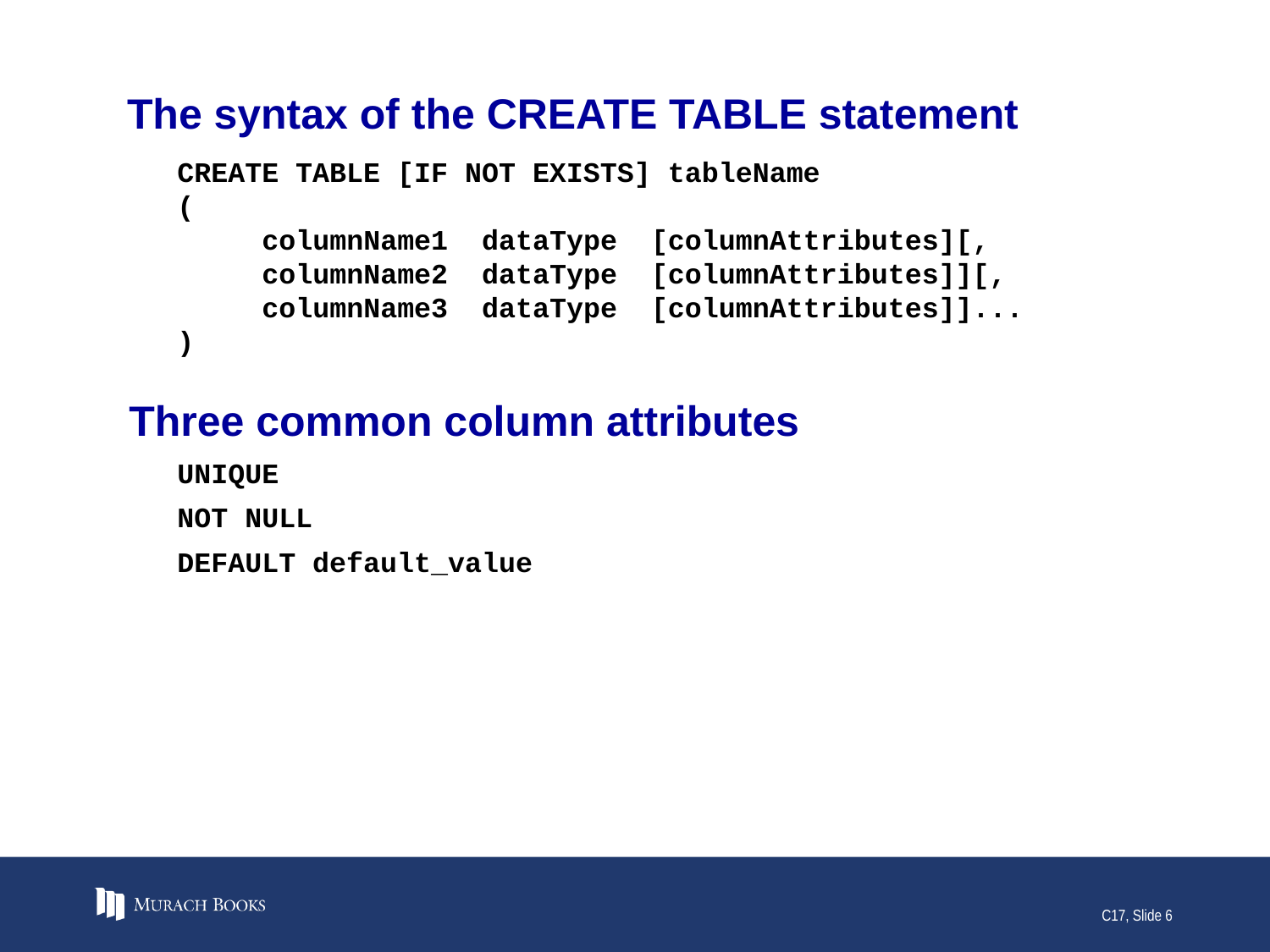

# The syntax of the CREATE TABLE statement
CREATE TABLE [IF NOT EXISTS] tableName
(
     columnName1  dataType  [columnAttributes][,
     columnName2  dataType  [columnAttributes]][,
     columnName3  dataType  [columnAttributes]]...
)
Three common column attributes
UNIQUE
NOT NULL
DEFAULT default_value

C17, Slide 6